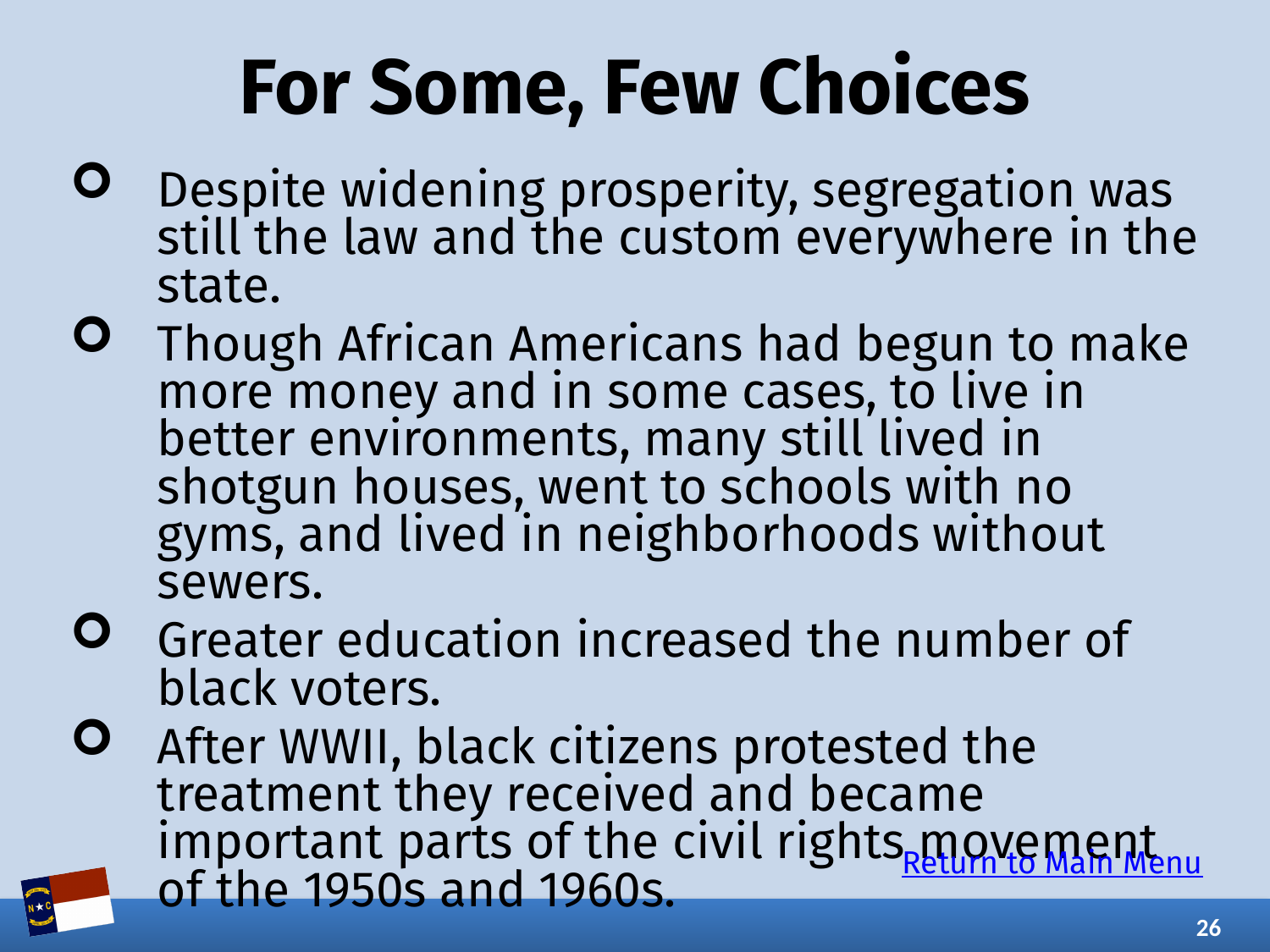

# For Some, Few Choices
Despite widening prosperity, segregation was still the law and the custom everywhere in the state.
Though African Americans had begun to make more money and in some cases, to live in better environments, many still lived in shotgun houses, went to schools with no gyms, and lived in neighborhoods without sewers.
Greater education increased the number of black voters.
After WWII, black citizens protested the treatment they received and became important parts of the civil rights movement of the 1950s and 1960s.
Return to Main Menu
26